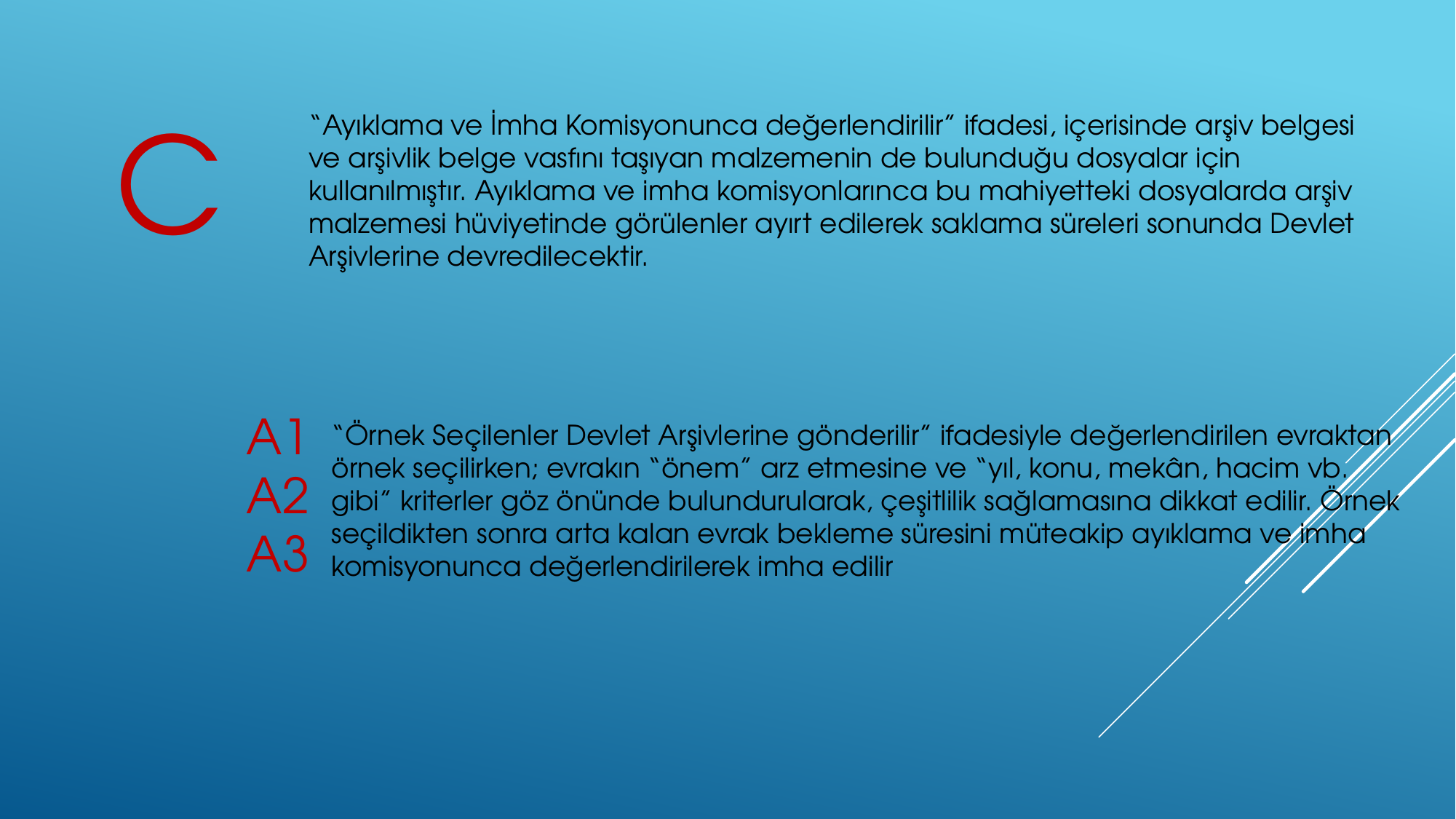

C
“Ayıklama ve İmha Komisyonunca değerlendirilir” ifadesi, içerisinde arşiv belgesi ve arşivlik belge vasfını taşıyan malzemenin de bulunduğu dosyalar için kullanılmıştır. Ayıklama ve imha komisyonlarınca bu mahiyetteki dosyalarda arşiv malzemesi hüviyetinde görülenler ayırt edilerek saklama süreleri sonunda Devlet Arşivlerine devredilecektir.
A1
A2
A3
“Örnek Seçilenler Devlet Arşivlerine gönderilir” ifadesiyle değerlendirilen evraktan örnek seçilirken; evrakın “önem” arz etmesine ve “yıl, konu, mekân, hacim vb. gibi” kriterler göz önünde bulundurularak, çeşitlilik sağlamasına dikkat edilir. Örnek seçildikten sonra arta kalan evrak bekleme süresini müteakip ayıklama ve imha komisyonunca değerlendirilerek imha edilir